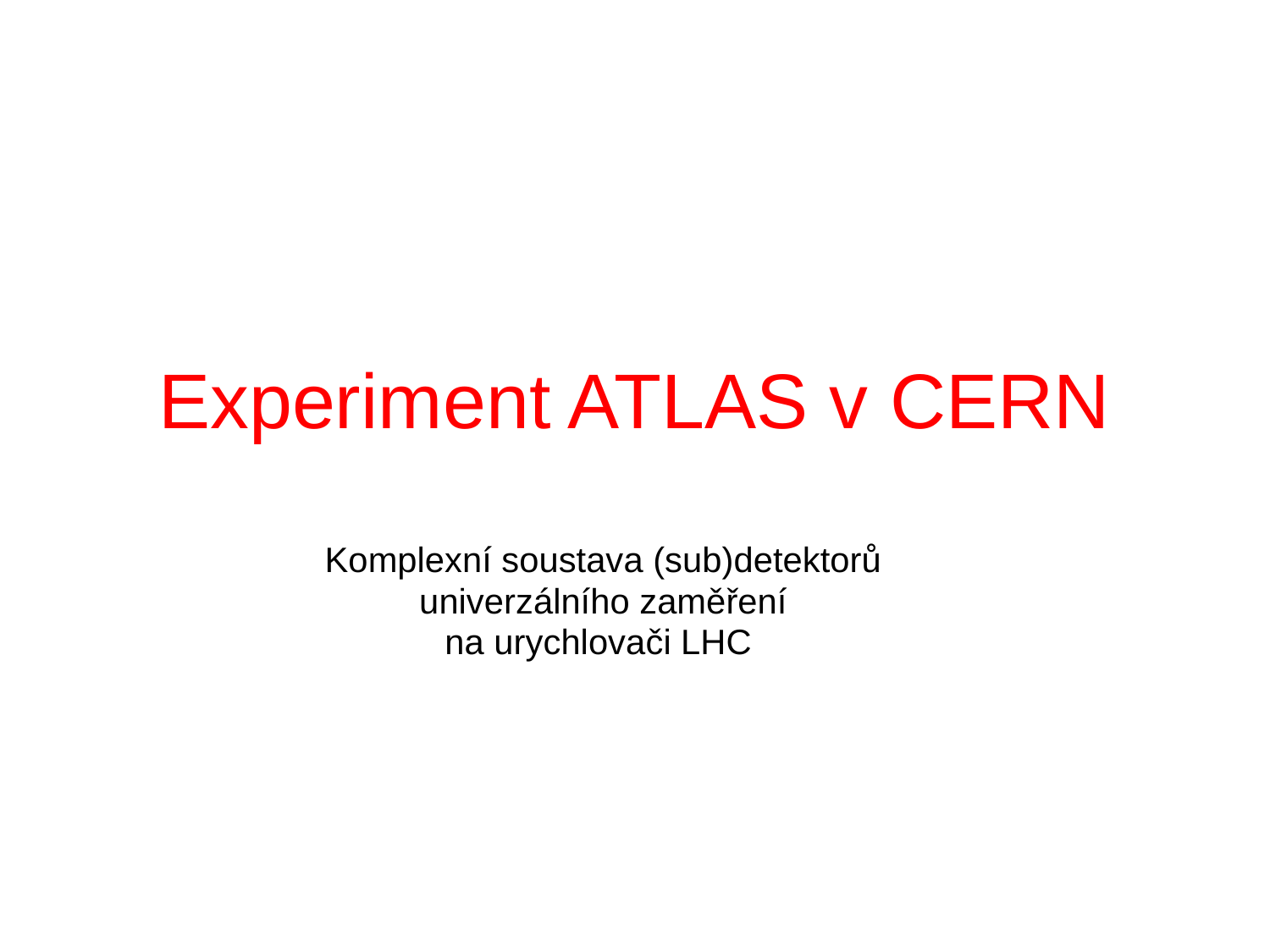

# Experiment ATLAS v CERN
Komplexní soustava (sub)detektorů
univerzálního zaměření
na urychlovači LHC